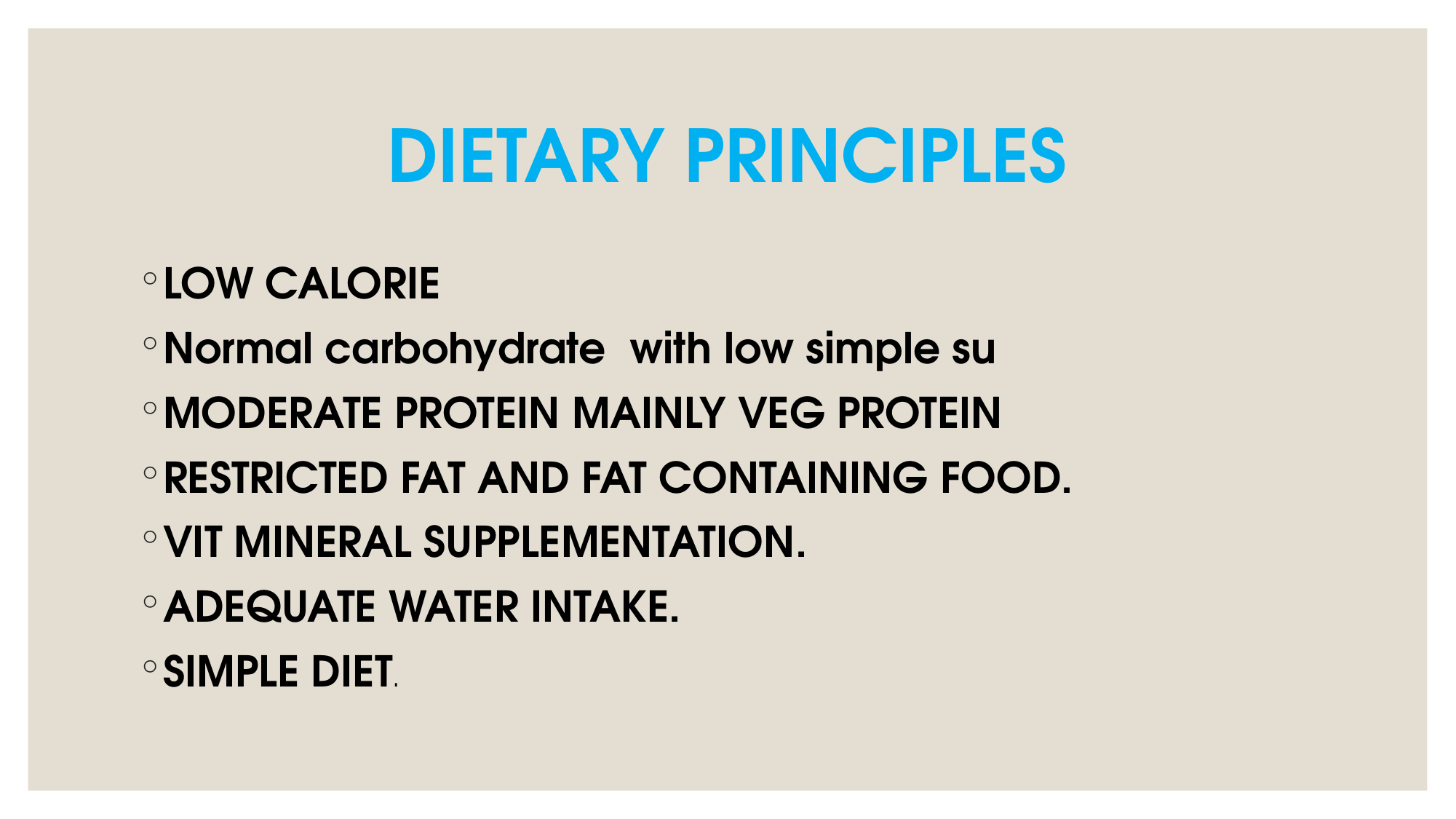

# DIETARY PRINCIPLES
LOW CALORIE
Normal carbohydrate  with low simple su
MODERATE PROTEIN MAINLY VEG PROTEIN
RESTRICTED FAT AND FAT CONTAINING FOOD.
VIT MINERAL SUPPLEMENTATION.
ADEQUATE WATER INTAKE.
SIMPLE DIET.